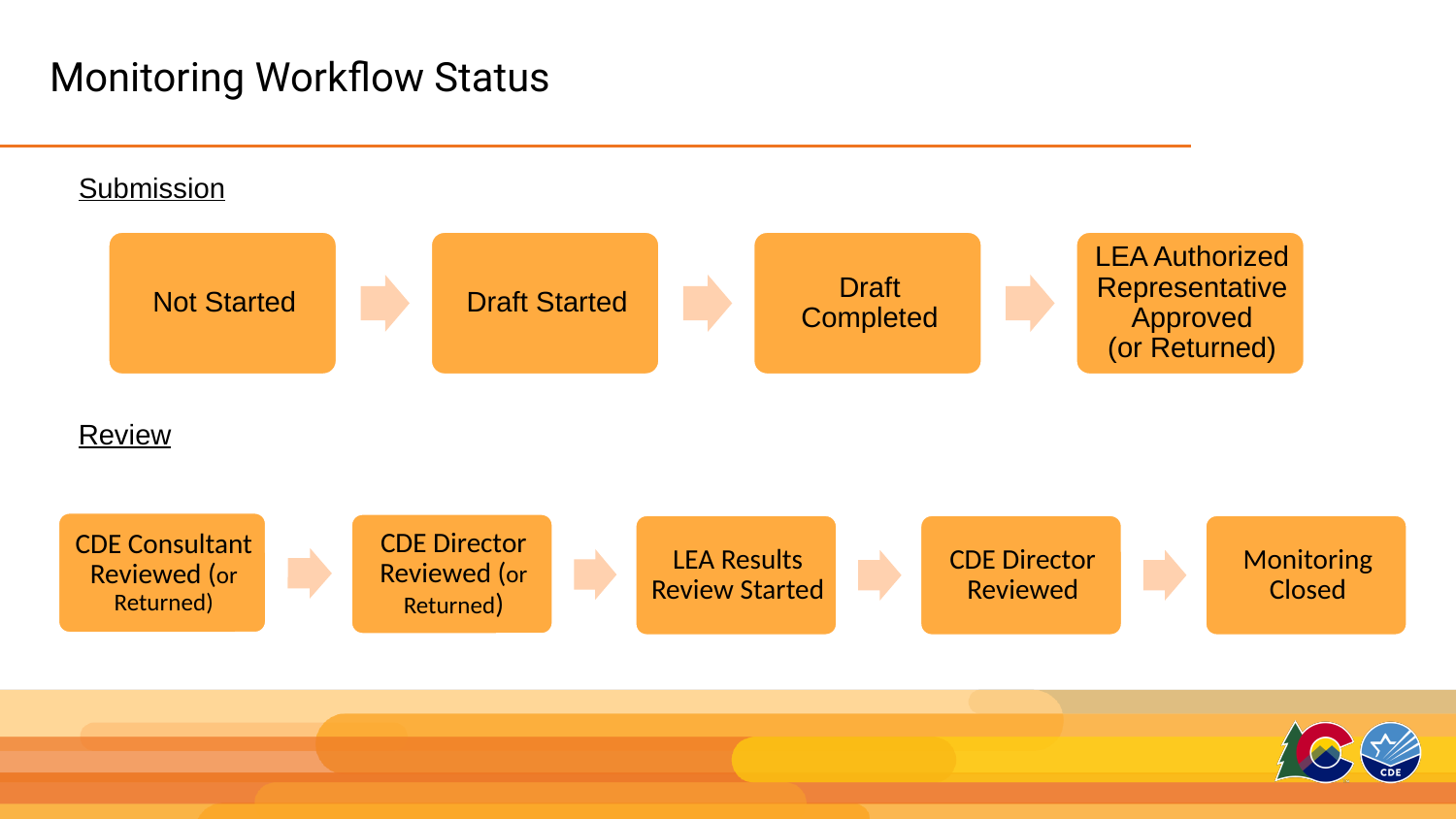

# Monitoring Workflow Status
Submission
Not Started

Draft Started

Draft Completed

LEA Authorized Representative Approved
(or Returned)
Review
CDE Consultant Reviewed (or Returned)

CDE Director Reviewed (or Returned)

LEA Results Review Started

CDE Director Reviewed

Monitoring Closed